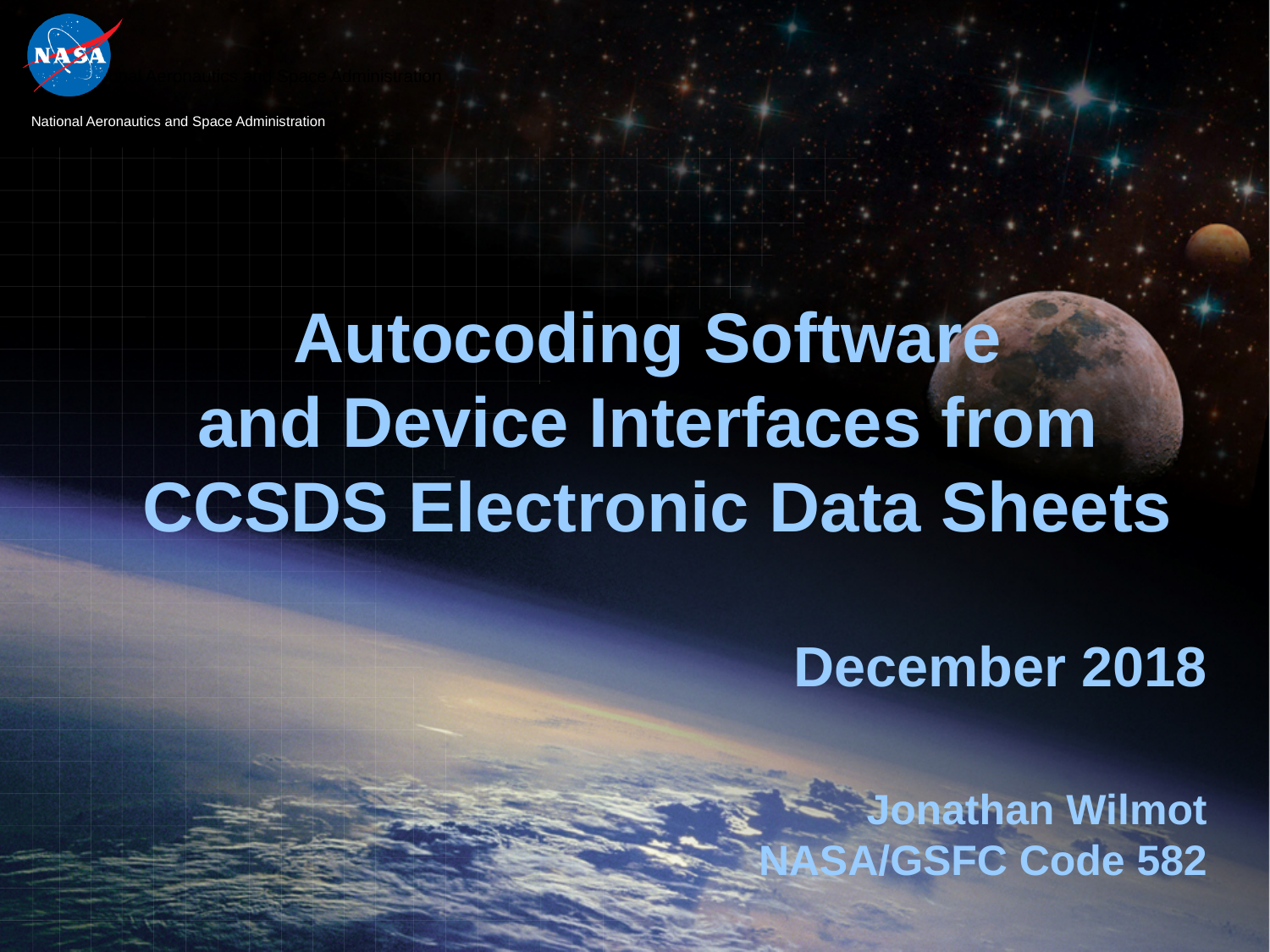

Autocoding Software
and Device Interfaces from
CCSDS Electronic Data Sheets

December 2018

Jonathan Wilmot
NASA/GSFC Code 582